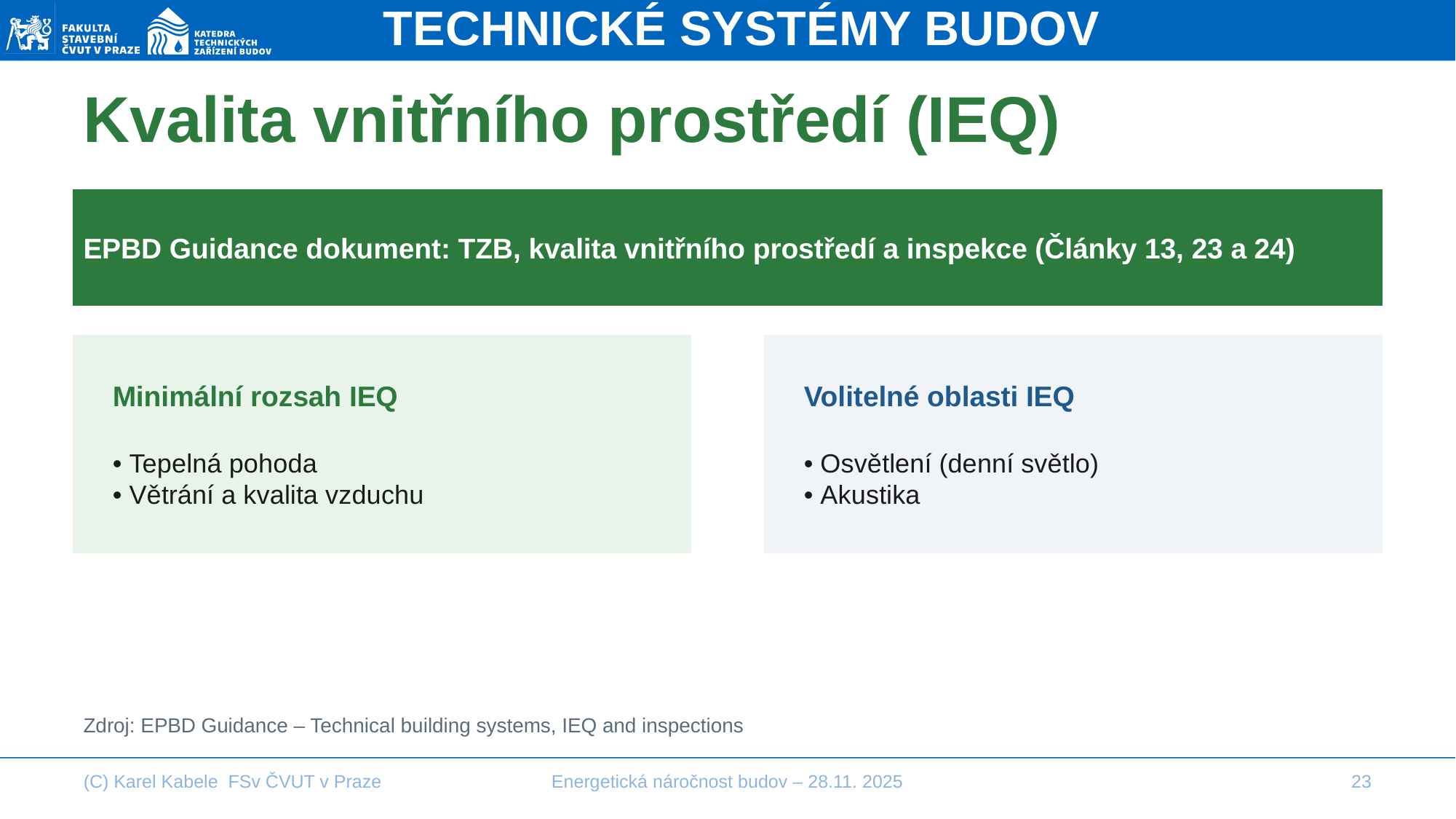

TECHNICKÉ SYSTÉMY BUDOV
Kvalita vnitřního prostředí (IEQ)

EPBD Guidance dokument: TZB, kvalita vnitřního prostředí a inspekce (Články 13, 23 a 24)

Minimální rozsah IEQ

• Tepelná pohoda
• Větrání a kvalita vzduchu
Volitelné oblasti IEQ

• Osvětlení (denní světlo)
• Akustika
Zdroj: EPBD Guidance – Technical building systems, IEQ and inspections
(C) Karel Kabele  FSv ČVUT v Praze
Energetická náročnost budov – 28.11. 2025
23